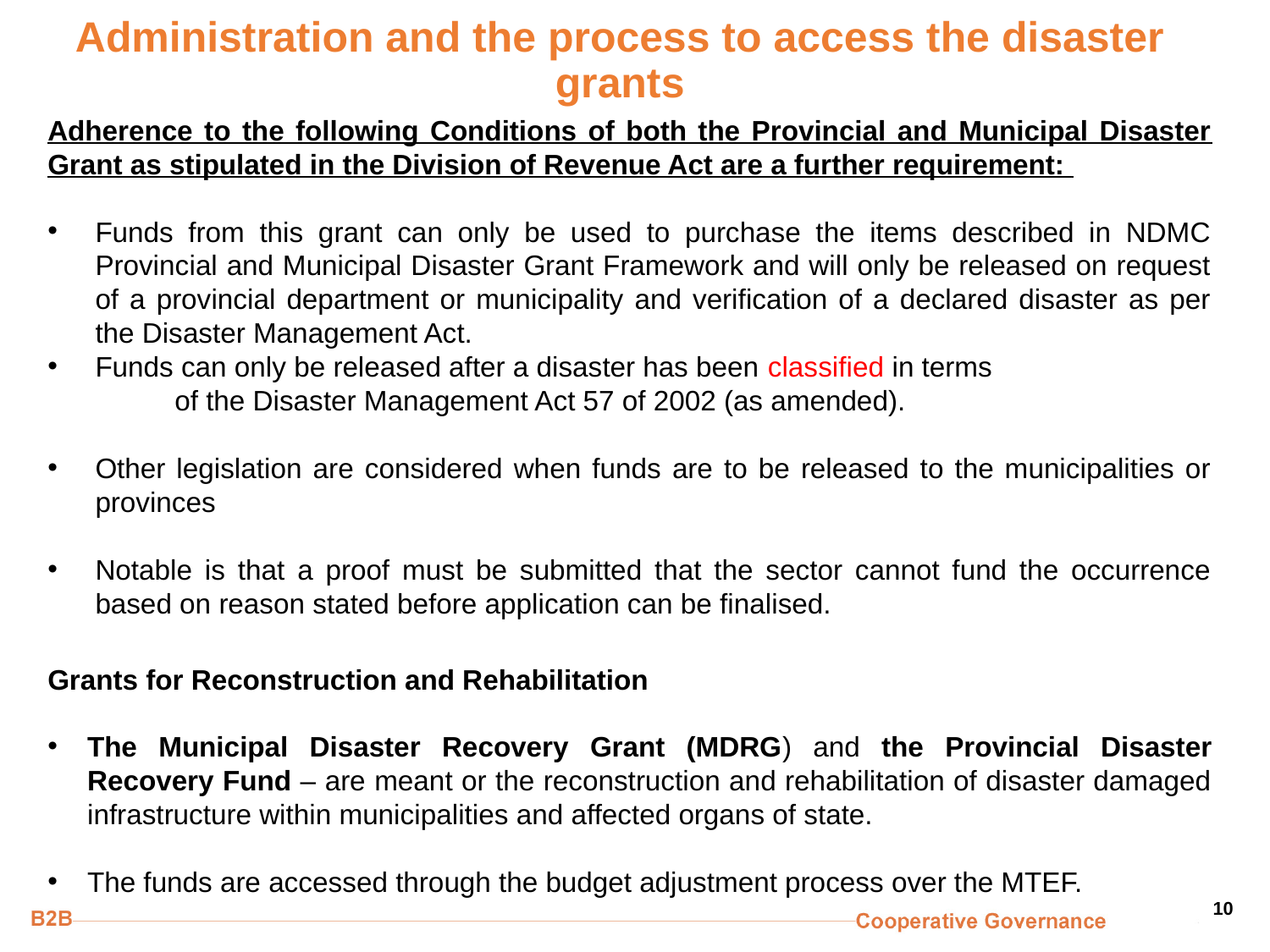

# Administration and the process to access the disaster grants
Adherence to the following Conditions of both the Provincial and Municipal Disaster Grant as stipulated in the Division of Revenue Act are a further requirement:

Funds from this grant can only be used to purchase the items described in NDMC Provincial and Municipal Disaster Grant Framework and will only be released on request of a provincial department or municipality and verification of a declared disaster as per the Disaster Management Act.
Funds can only be released after a disaster has been classified in terms
 	of the Disaster Management Act 57 of 2002 (as amended).

Other legislation are considered when funds are to be released to the municipalities or provinces

Notable is that a proof must be submitted that the sector cannot fund the occurrence based on reason stated before application can be finalised.

Grants for Reconstruction and Rehabilitation

The Municipal Disaster Recovery Grant (MDRG) and the Provincial Disaster Recovery Fund – are meant or the reconstruction and rehabilitation of disaster damaged infrastructure within municipalities and affected organs of state.

The funds are accessed through the budget adjustment process over the MTEF.

10